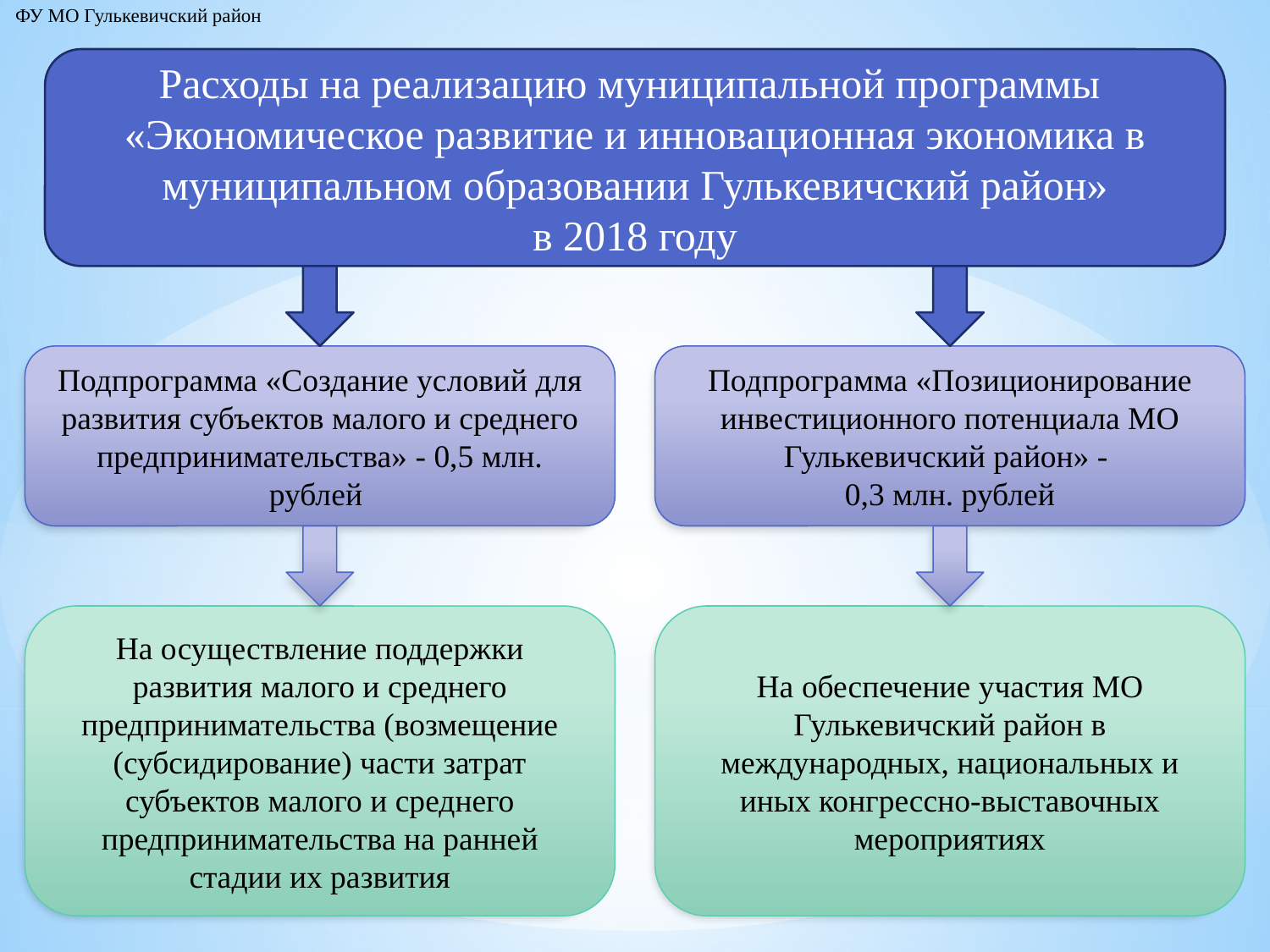

ФУ МО Гулькевичский район
Расходы на реализацию муниципальной программы
«Экономическое развитие и инновационная экономика в муниципальном образовании Гулькевичский район»
в 2018 году

Подпрограмма «Создание условий для развития субъектов малого и среднего предпринимательства» - 0,5 млн. рублей
Подпрограмма «Позиционирование инвестиционного потенциала МО Гулькевичский район» -
0,3 млн. рублей

На осуществление поддержки развития малого и среднего предпринимательства (возмещение (субсидирование) части затрат субъектов малого и среднего предпринимательства на ранней стадии их развития
На обеспечение участия МО Гулькевичский район в международных, национальных и иных конгрессно-выставочных мероприятиях